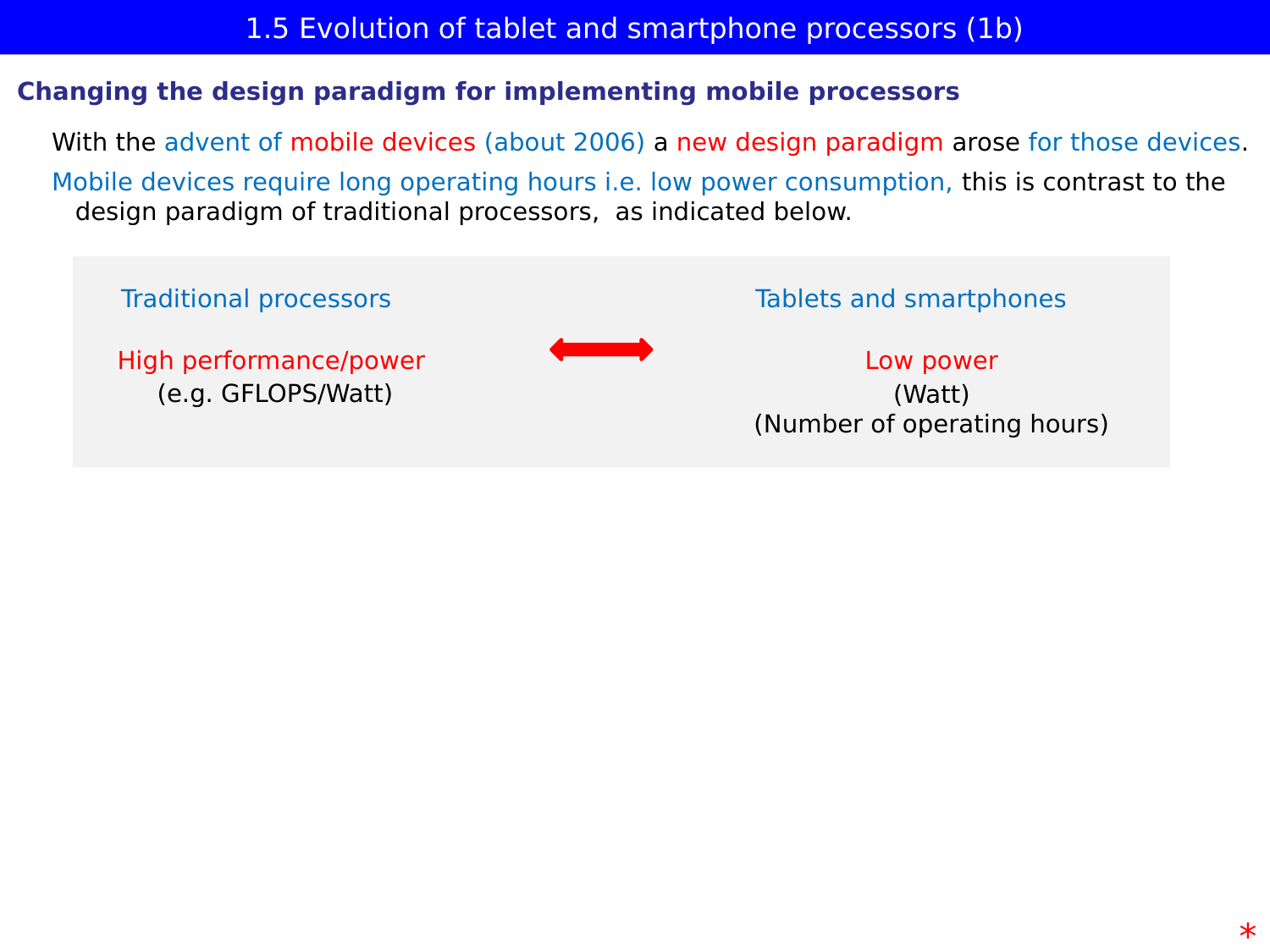

1.5 Evolution of tablet and smartphone processors (1b)
Changing the design paradigm for implementing mobile processors
 With the advent of mobile devices (about 2006) a new design paradigm arose for those devices.
 Mobile devices require long operating hours i.e. low power consumption, this is contrast to the
    design paradigm of traditional processors,  as indicated below.

Traditional processors
Tablets and smartphones
High performance/power
(e.g. GFLOPS/Watt)
Low power
(Watt)
(Number of operating hours)

*